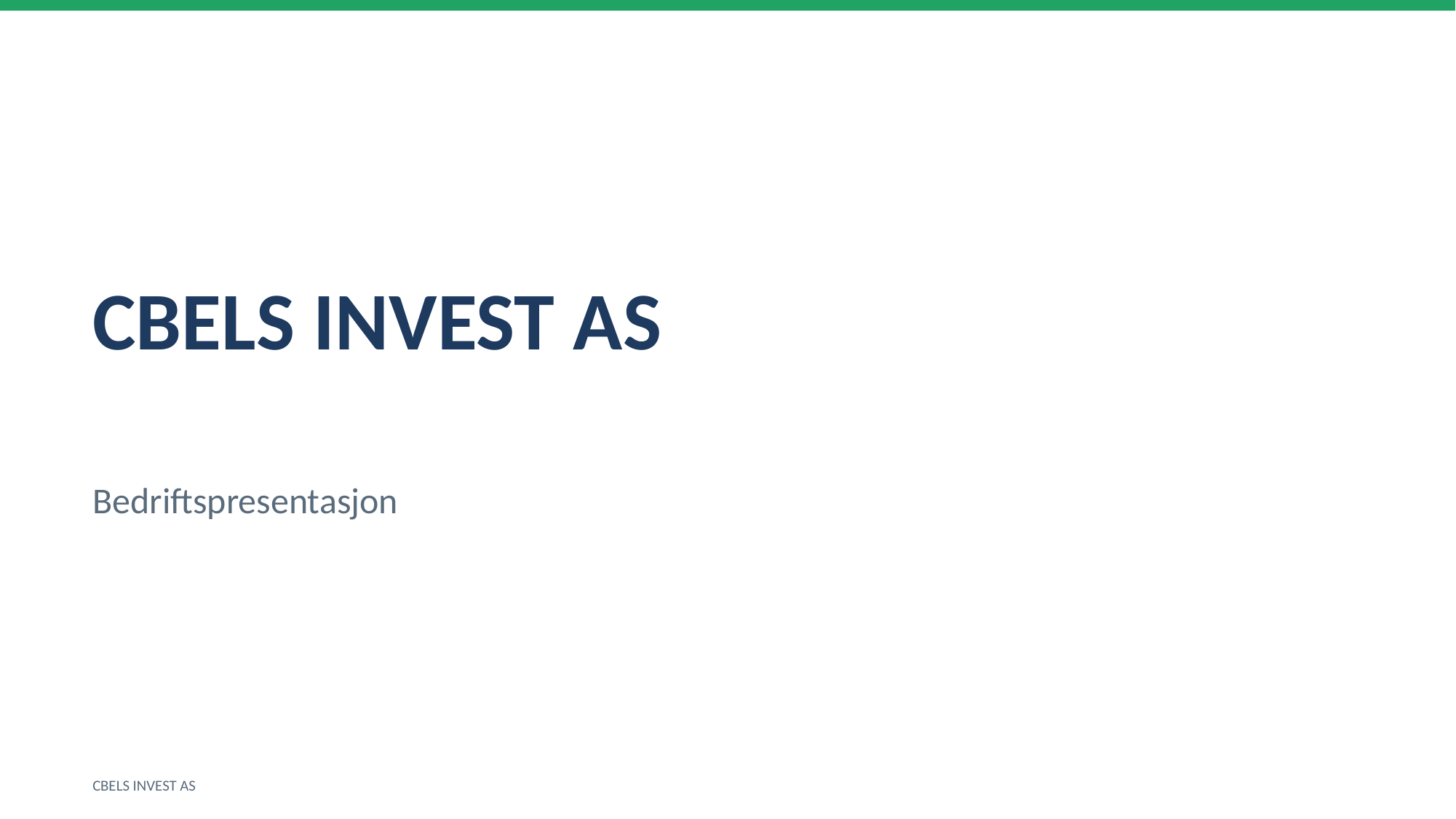

CBELS INVEST AS
Bedriftspresentasjon
CBELS INVEST AS